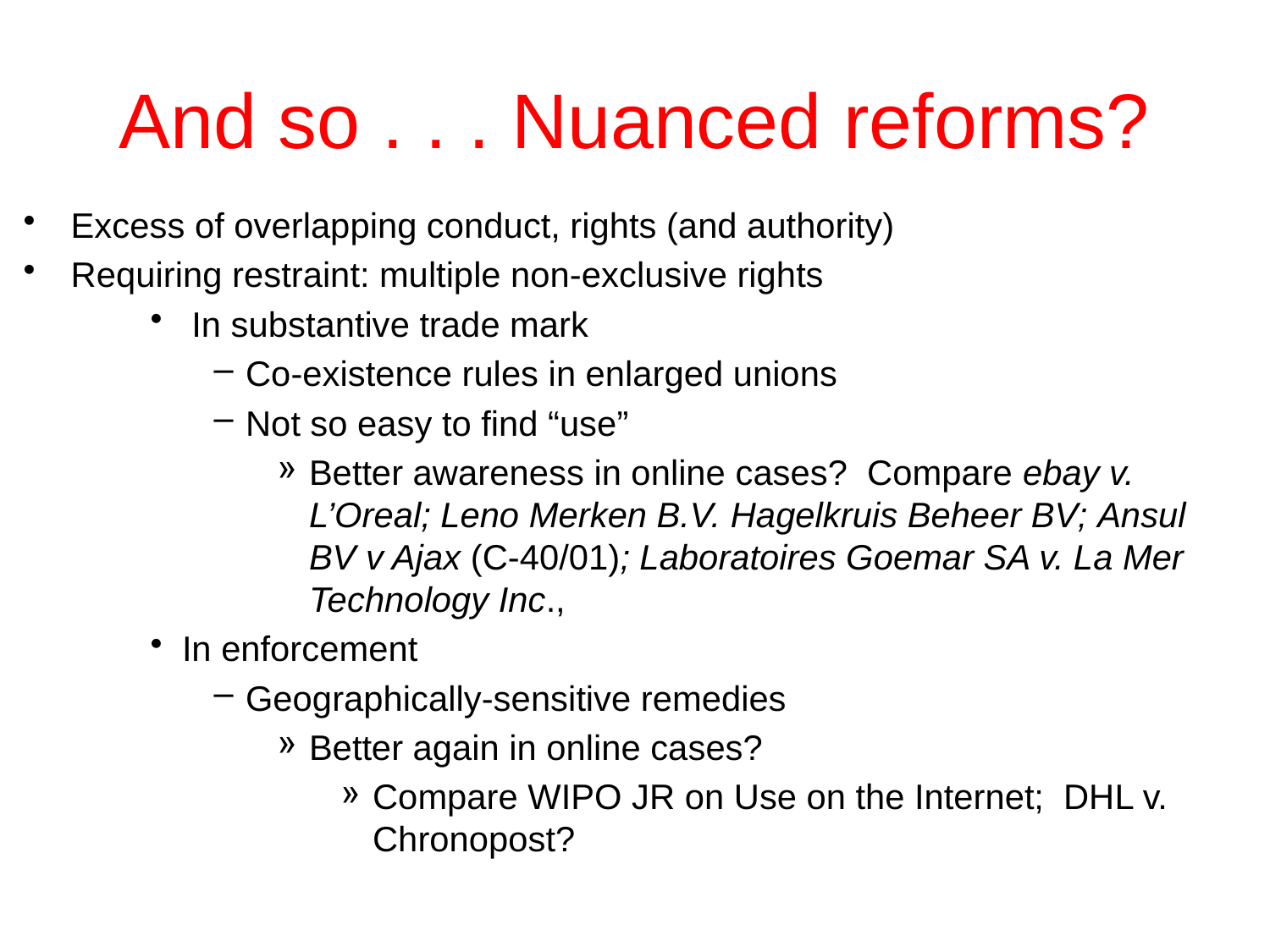

# And so . . . Nuanced reforms?
Excess of overlapping conduct, rights (and authority)
Requiring restraint: multiple non-exclusive rights
 In substantive trade mark
Co-existence rules in enlarged unions
Not so easy to find “use”
Better awareness in online cases?  Compare ebay v. L’Oreal; Leno Merken B.V. Hagelkruis Beheer BV; Ansul BV v Ajax (C-40/01); Laboratoires Goemar SA v. La Mer Technology Inc.,
In enforcement
Geographically-sensitive remedies
Better again in online cases?
Compare WIPO JR on Use on the Internet;  DHL v. Chronopost?